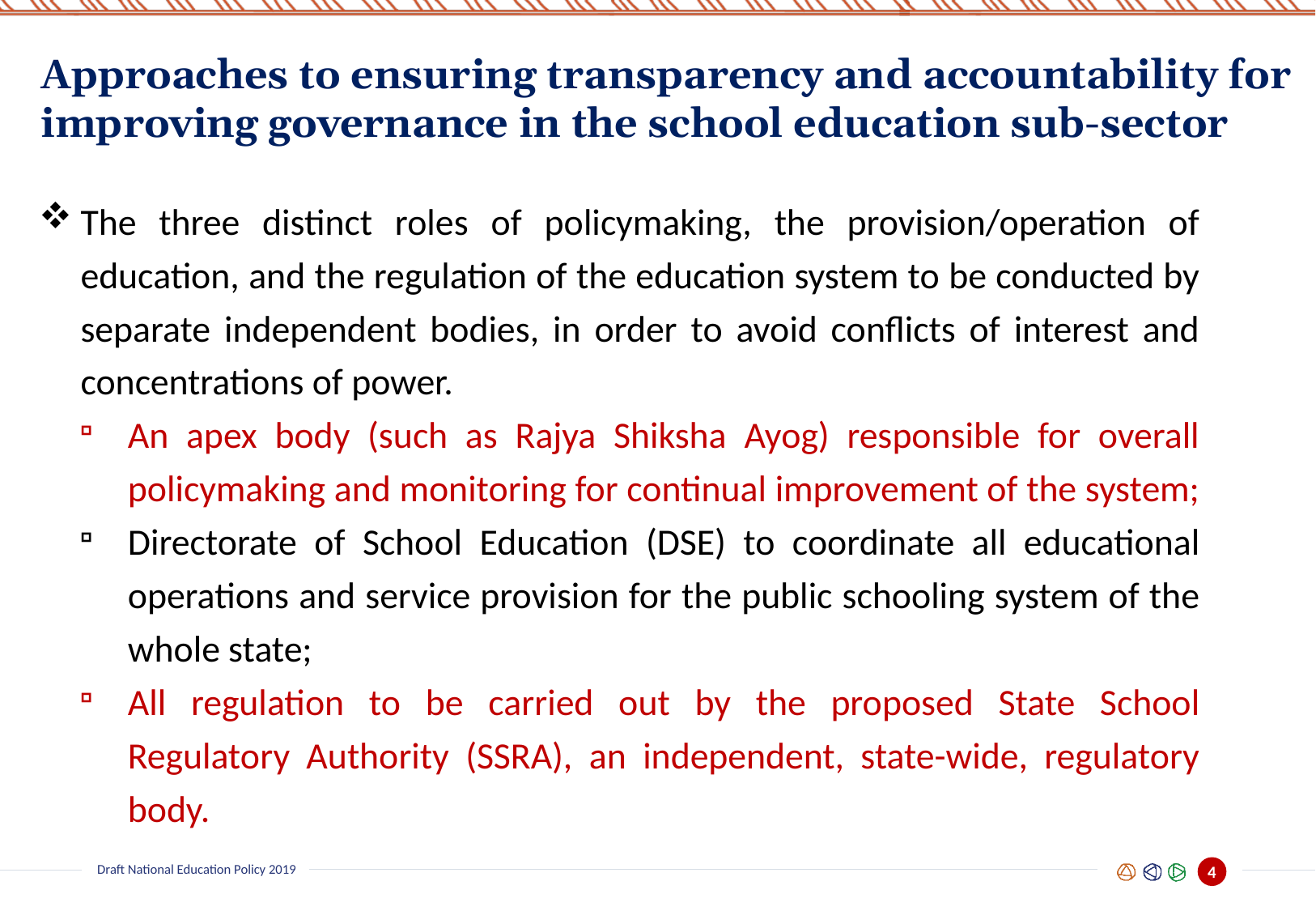

Approaches to ensuring transparency and accountability for improving governance in the school education sub-sector
The three distinct roles of policymaking, the provision/operation of education, and the regulation of the education system to be conducted by separate independent bodies, in order to avoid conflicts of interest and concentrations of power.
An apex body (such as Rajya Shiksha Ayog) responsible for overall policymaking and monitoring for continual improvement of the system;
Directorate of School Education (DSE) to coordinate all educational operations and service provision for the public schooling system of the whole state;
All regulation to be carried out by the proposed State School Regulatory Authority (SSRA), an independent, state-wide, regulatory body.